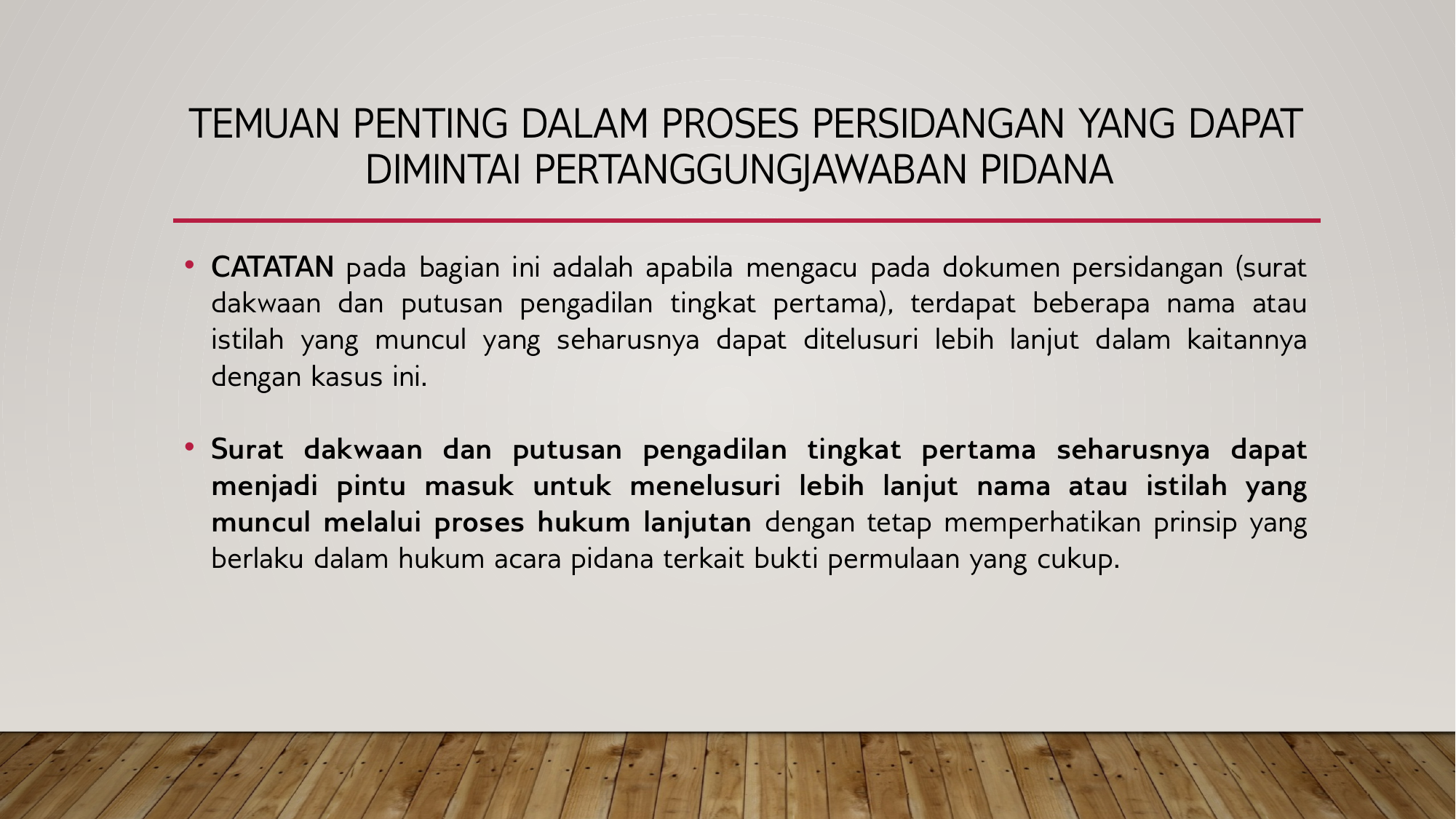

# TEMUAN PENTING DALAM PROSES PERSIDANGAN YANG DAPAT DIMINTAI PERTANGGUNGJAWABAN PIDANA
CATATAN pada bagian ini adalah apabila mengacu pada dokumen persidangan (surat dakwaan dan putusan pengadilan tingkat pertama), terdapat beberapa nama atau istilah yang muncul yang seharusnya dapat ditelusuri lebih lanjut dalam kaitannya dengan kasus ini.

Surat dakwaan dan putusan pengadilan tingkat pertama seharusnya dapat menjadi pintu masuk untuk menelusuri lebih lanjut nama atau istilah yang muncul melalui proses hukum lanjutan dengan tetap memperhatikan prinsip yang berlaku dalam hukum acara pidana terkait bukti permulaan yang cukup.